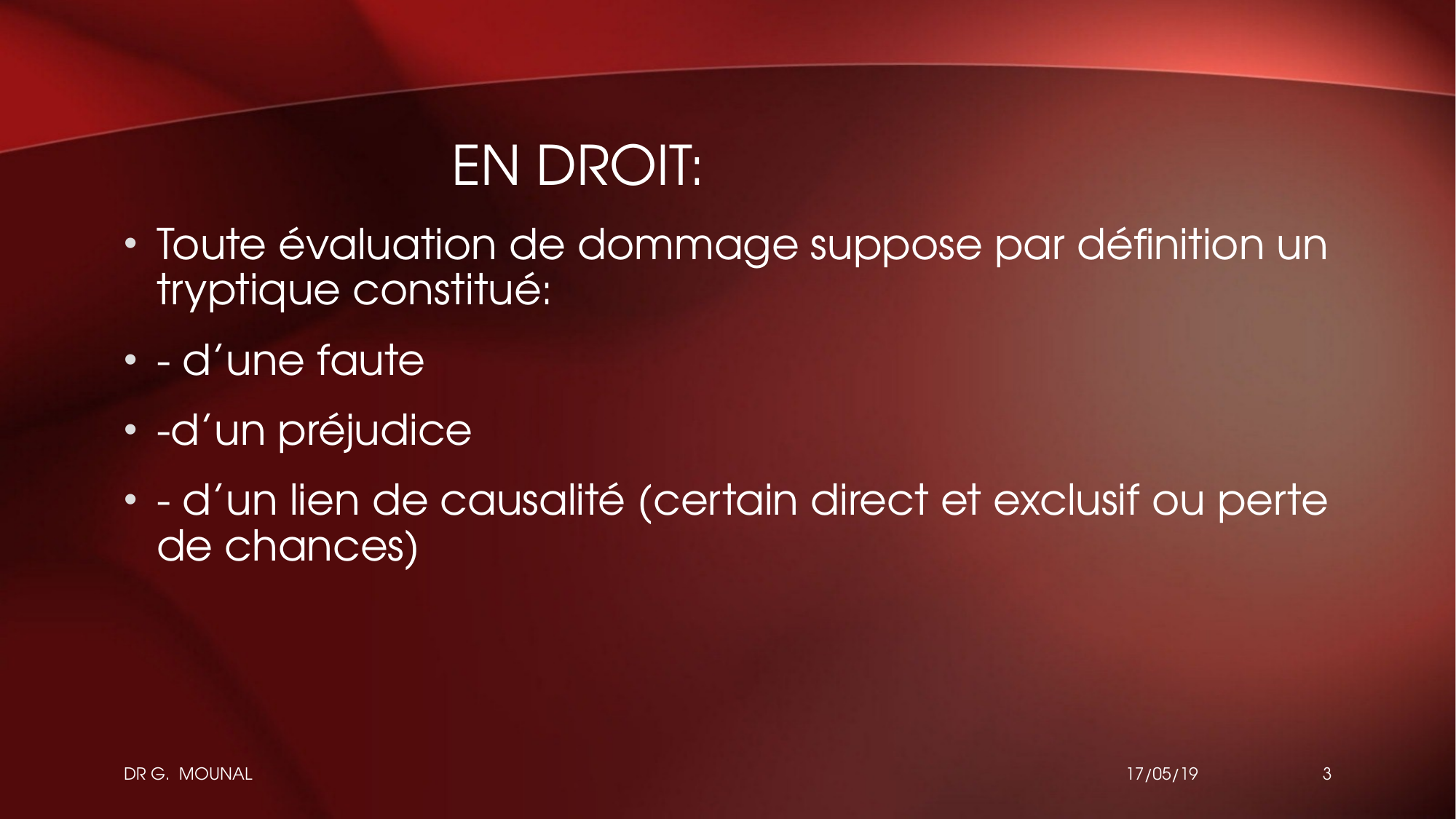

# EN DROIT:
Toute évaluation de dommage suppose par définition un tryptique constitué:
- d’une faute
-d’un préjudice
- d’un lien de causalité (certain direct et exclusif ou perte de chances)

DR G.  MOUNAL
17/05/19
3